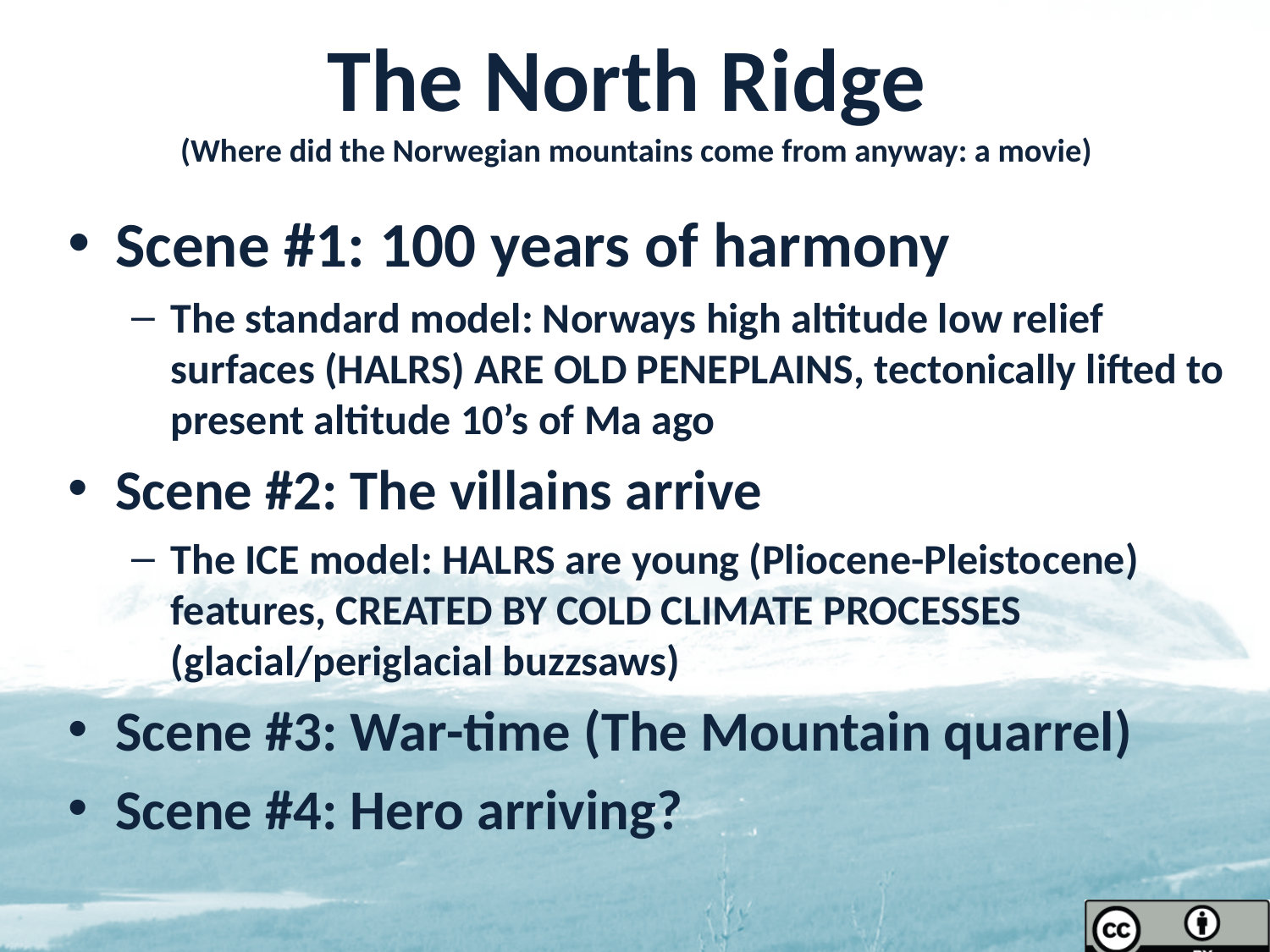

# The North Ridge (Where did the Norwegian mountains come from anyway: a movie)
Scene #1: 100 years of harmony
The standard model: Norways high altitude low relief surfaces (HALRS) ARE OLD PENEPLAINS, tectonically lifted to present altitude 10’s of Ma ago
Scene #2: The villains arrive
The ICE model: HALRS are young (Pliocene-Pleistocene) features, CREATED BY COLD CLIMATE PROCESSES (glacial/periglacial buzzsaws)
Scene #3: War-time (The Mountain quarrel)
Scene #4: Hero arriving?